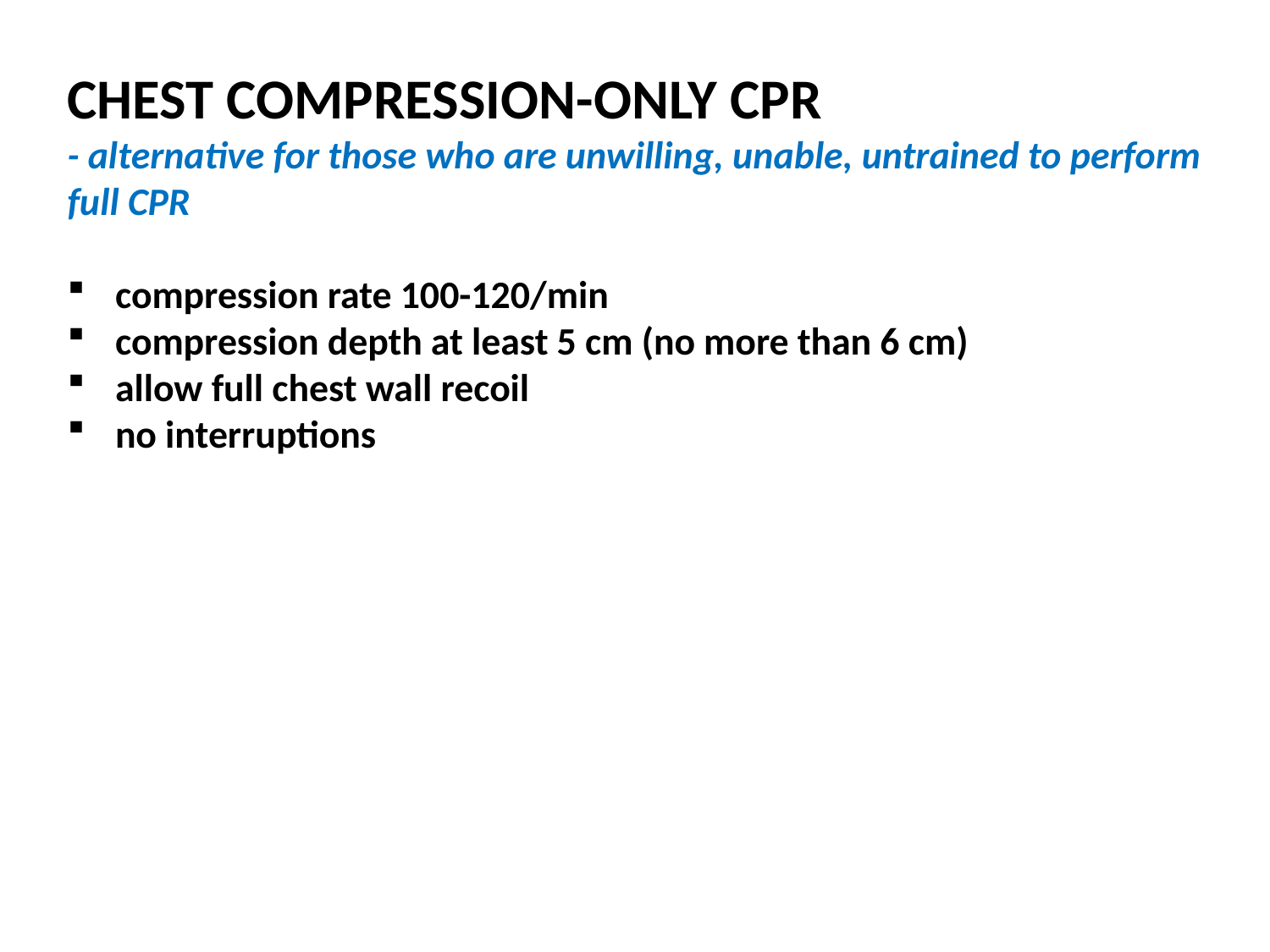

CHEST COMPRESSION-ONLY CPR
- alternative for those who are unwilling, unable, untrained to perform full CPR

compression rate 100-120/min
compression depth at least 5 cm (no more than 6 cm)
allow full chest wall recoil
no interruptions